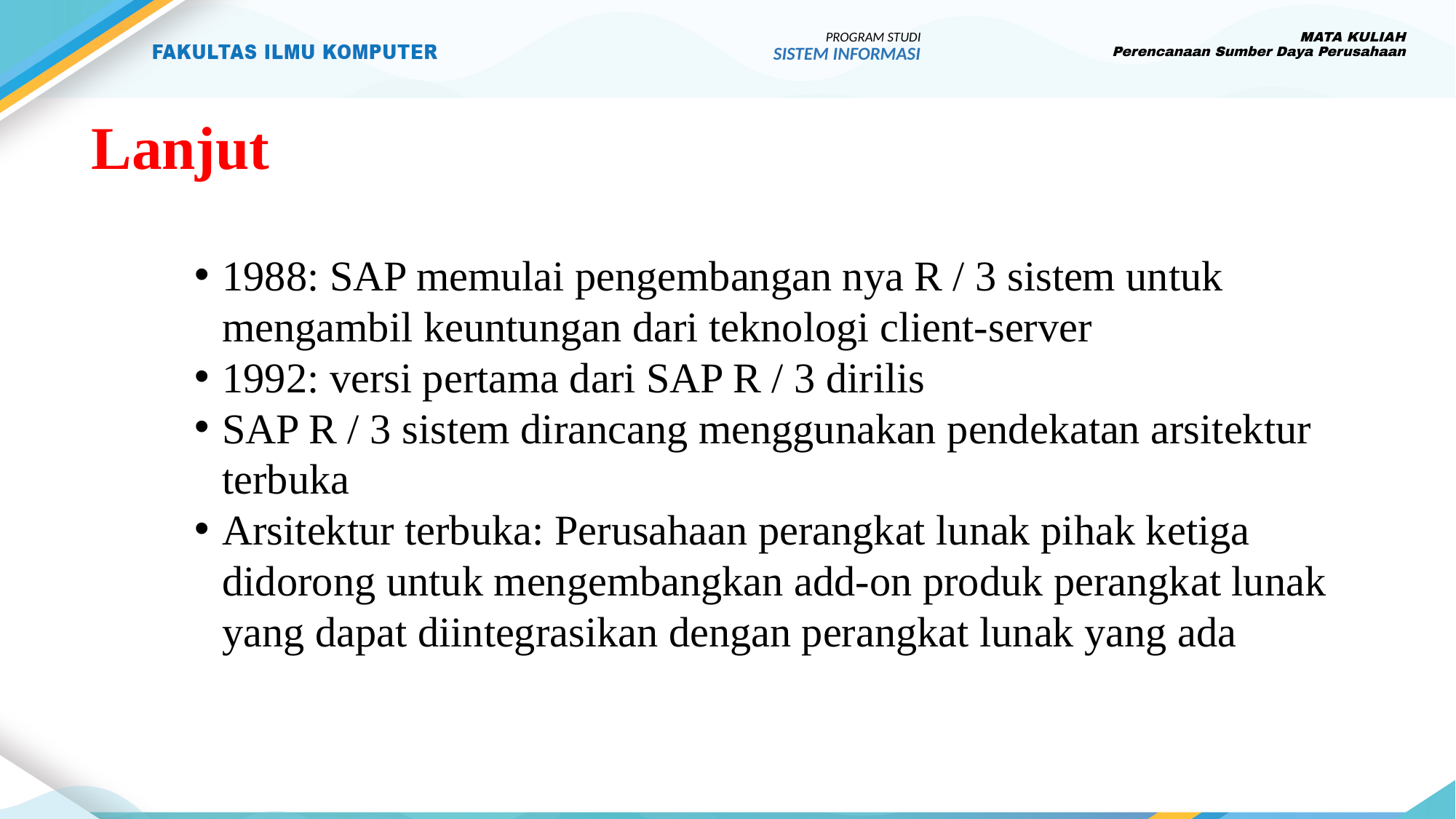

PROGRAM STUDI
SISTEM INFORMASI
MATA KULIAH
Perencanaan Sumber Daya Perusahaan
# Lanjut
1988: SAP memulai pengembangan nya R / 3 sistem untuk mengambil keuntungan dari teknologi client-server
1992: versi pertama dari SAP R / 3 dirilis
SAP R / 3 sistem dirancang menggunakan pendekatan arsitektur terbuka
Arsitektur terbuka: Perusahaan perangkat lunak pihak ketiga didorong untuk mengembangkan add-on produk perangkat lunak yang dapat diintegrasikan dengan perangkat lunak yang ada